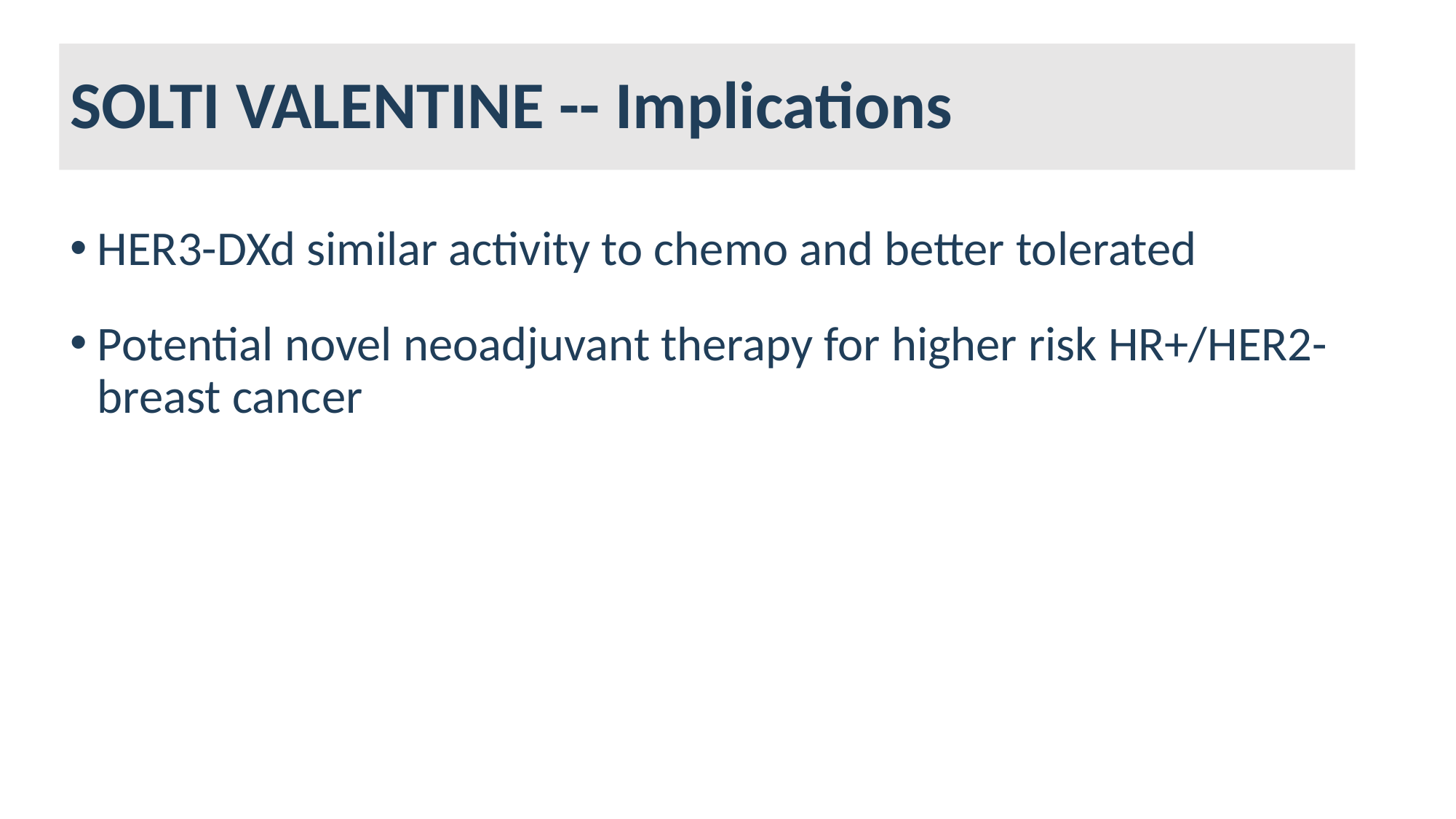

# SOLTI VALENTINE -- Implications
HER3-DXd similar activity to chemo and better tolerated
Potential novel neoadjuvant therapy for higher risk HR+/HER2- breast cancer